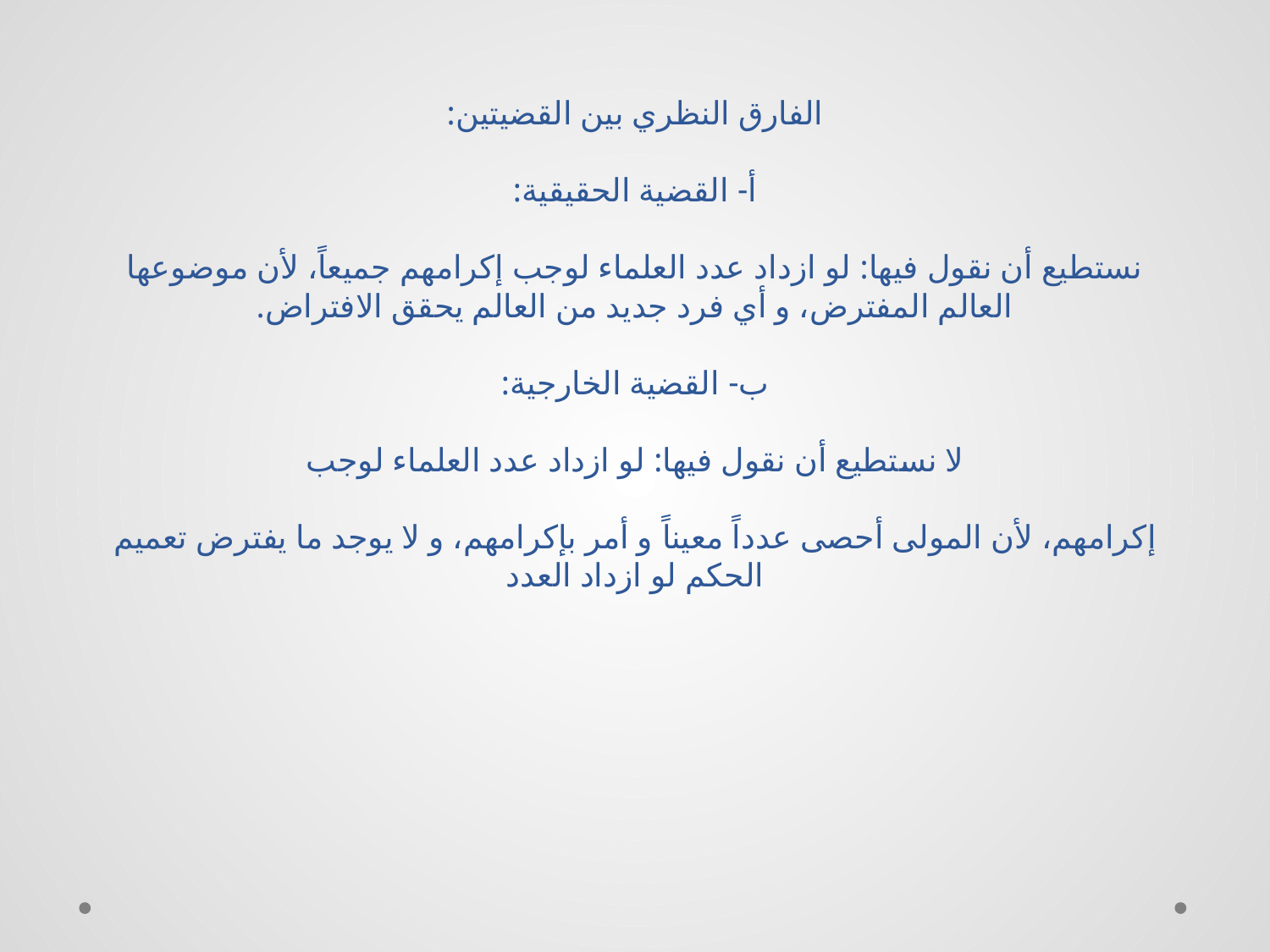

# الفارق النظري بين القضيتين: أ- القضية الحقيقية: نستطيع أن نقول فيها: لو ازداد عدد العلماء لوجب إكرامهم جميعاً، لأن موضوعها العالم المفترض، و أي فرد جديد من العالم يحقق الافتراض. ب- القضية الخارجية: لا نستطيع أن نقول فيها: لو ازداد عدد العلماء لوجب‏ إكرامهم، لأن المولى أحصى عدداً معيناً و أمر بإكرامهم، و لا يوجد ما يفترض تعميم الحكم لو ازداد العدد